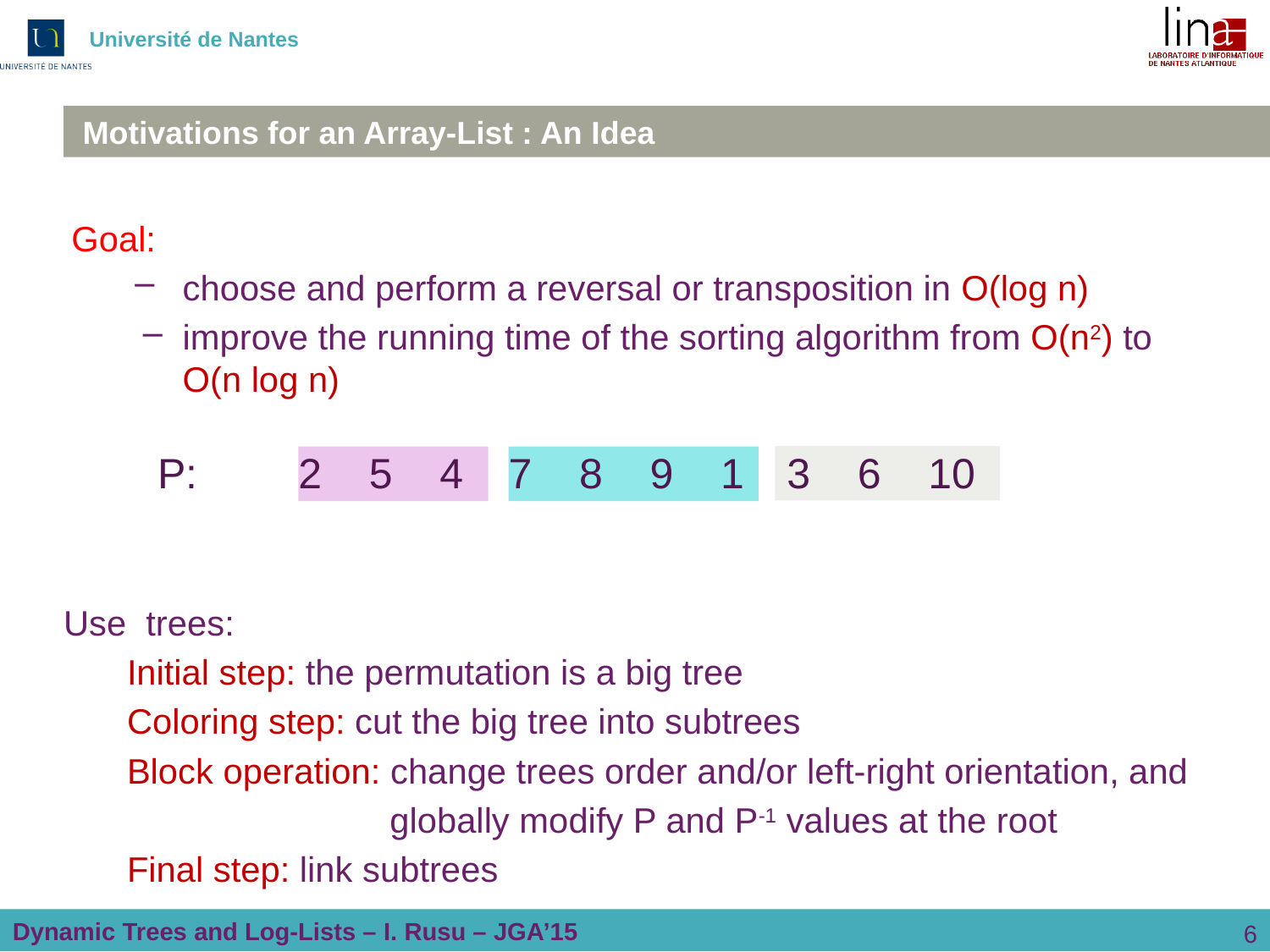

# Motivations for an Array-List : An Idea
Goal:
choose and perform a reversal or transposition in O(log n)
improve the running time of the sorting algorithm from O(n2) to O(n log n)

Use  trees:
Initial step: the permutation is a big tree
Coloring step: cut the big tree into subtrees
Block operation: change trees order and/or left-right orientation, and
                           globally modify P and P-1 values at the root
Final step: link subtrees
P:
 3    6    10
2    5    4
7    8    9    1